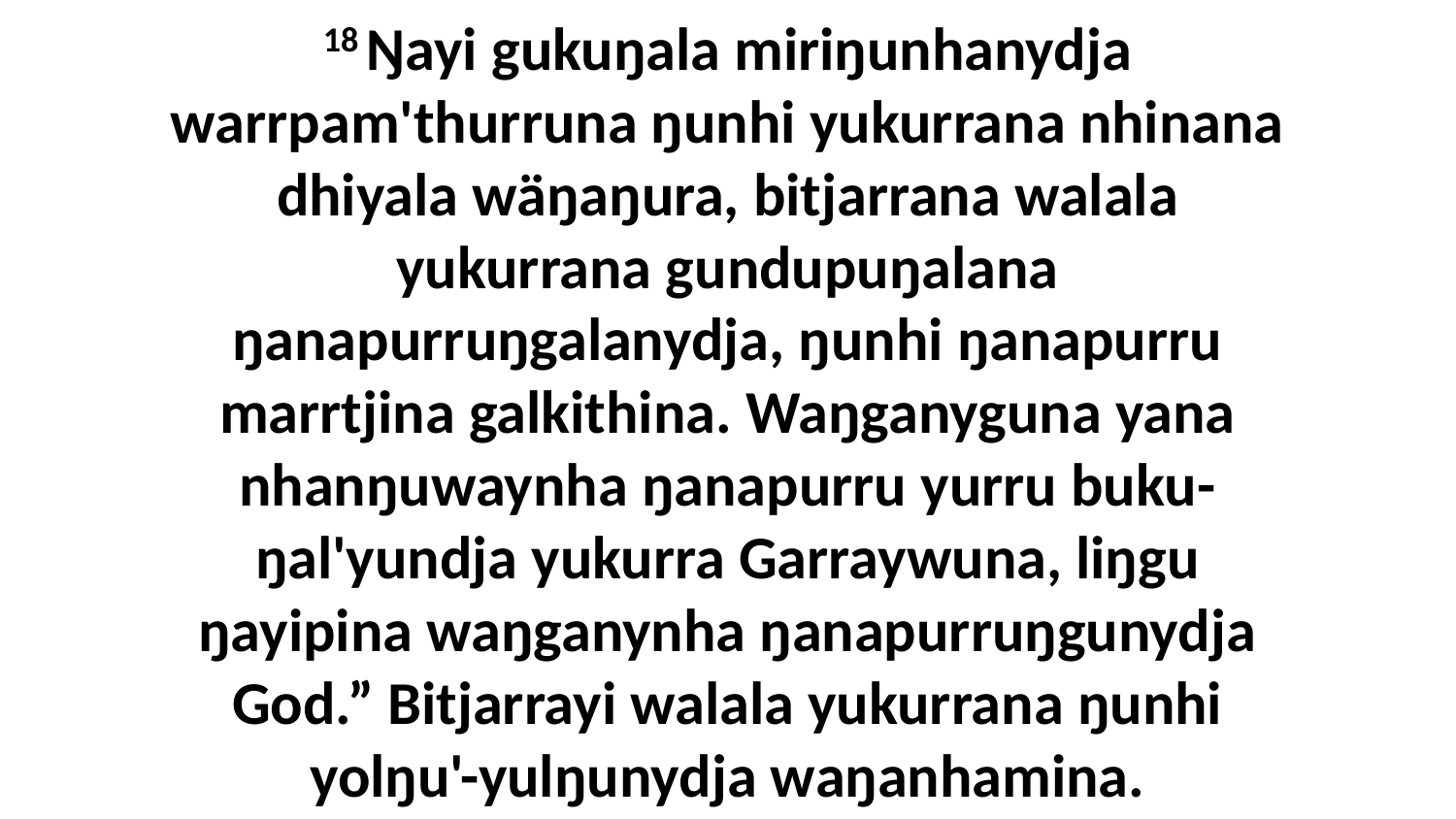

18 Ŋayi gukuŋala miriŋunhanydja warrpam'thurruna ŋunhi yukurrana nhinana dhiyala wäŋaŋura, bitjarrana walala yukurrana gundupuŋalana ŋanapurruŋgalanydja, ŋunhi ŋanapurru marrtjina galkithina. Waŋganyguna yana nhanŋuwaynha ŋanapurru yurru buku-ŋal'yundja yukurra Garraywuna, liŋgu ŋayipina waŋganynha ŋanapurruŋgunydja God.” Bitjarrayi walala yukurrana ŋunhi yolŋu'-yulŋunydja waŋanhamina.